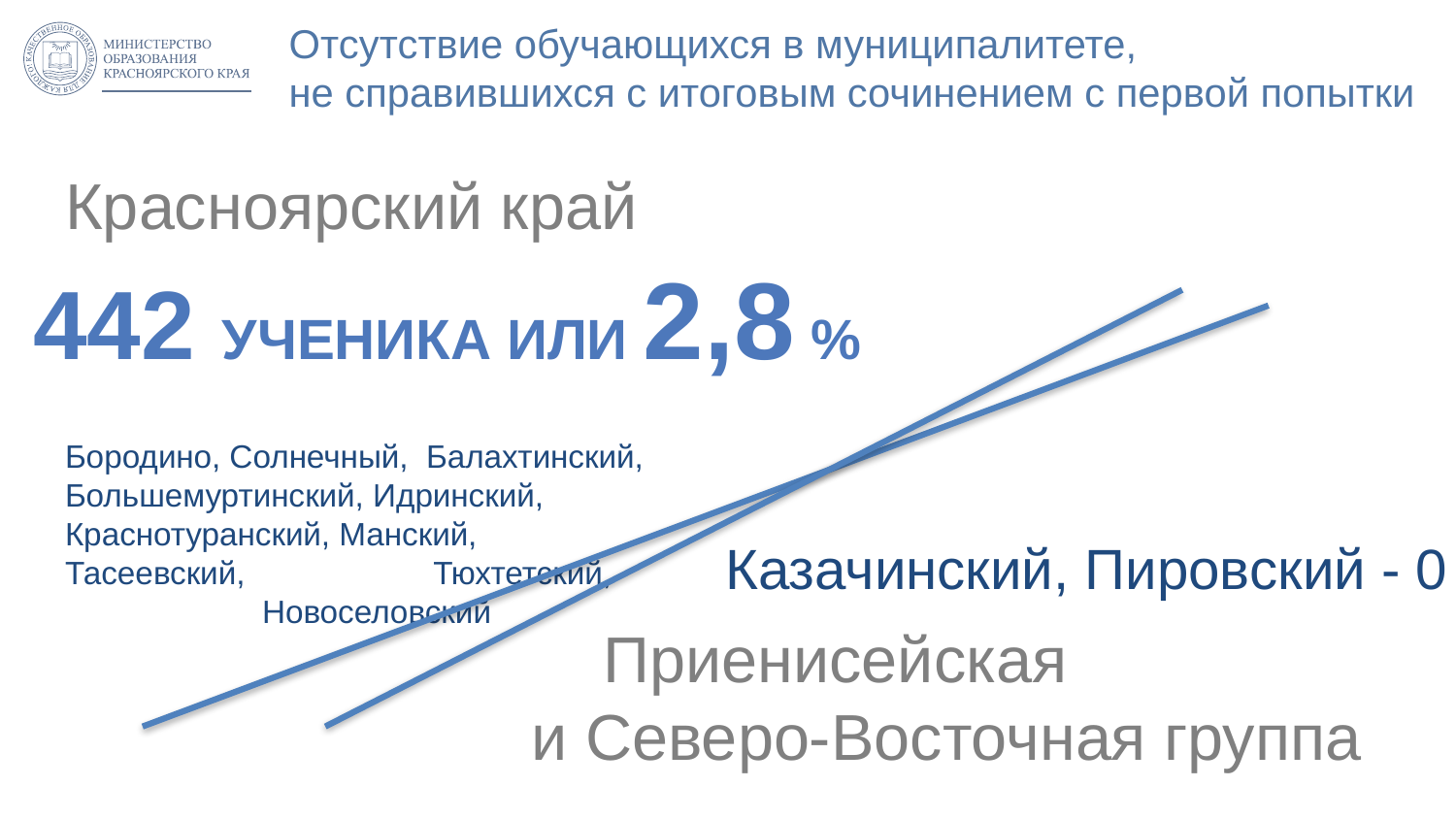

# Отсутствие обучающихся в муниципалитете, не справившихся с итоговым сочинением с первой попытки
Красноярский край

Бородино, Солнечный,  Балахтинский, Большемуртинский, Идринский, Краснотуранский, Манский, Тасеевский,                     Тюхтетский,                          Новоселовский

 442 ученика ИЛИ 2,8 %
Казачинский, Пировский - 0
    Приенисейская
и Северо-Восточная группа
6